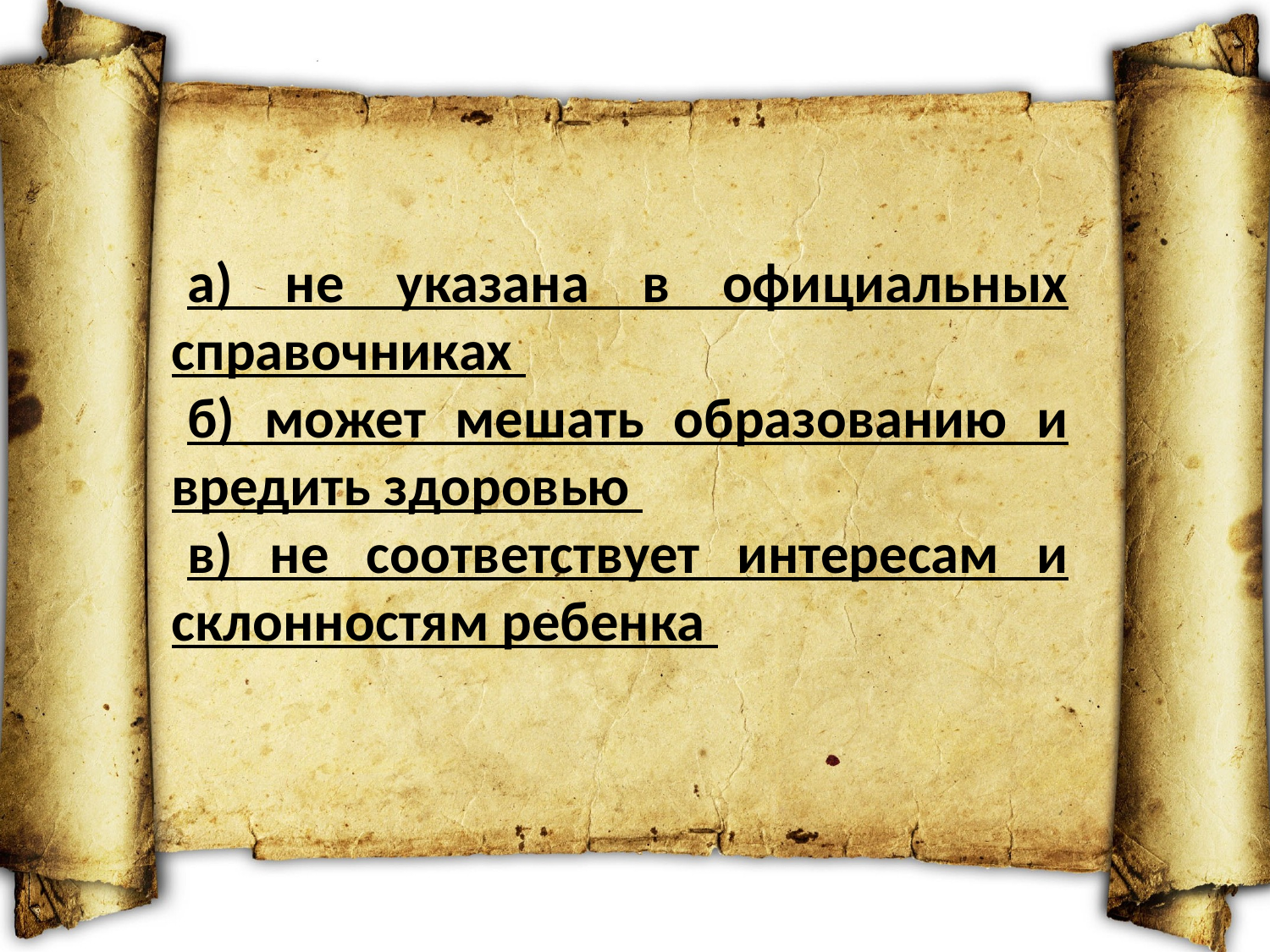

а) не указана в официальных справочниках
б) может мешать образованию и вредить здоровью
в) не соответствует интересам и склонностям ребенка